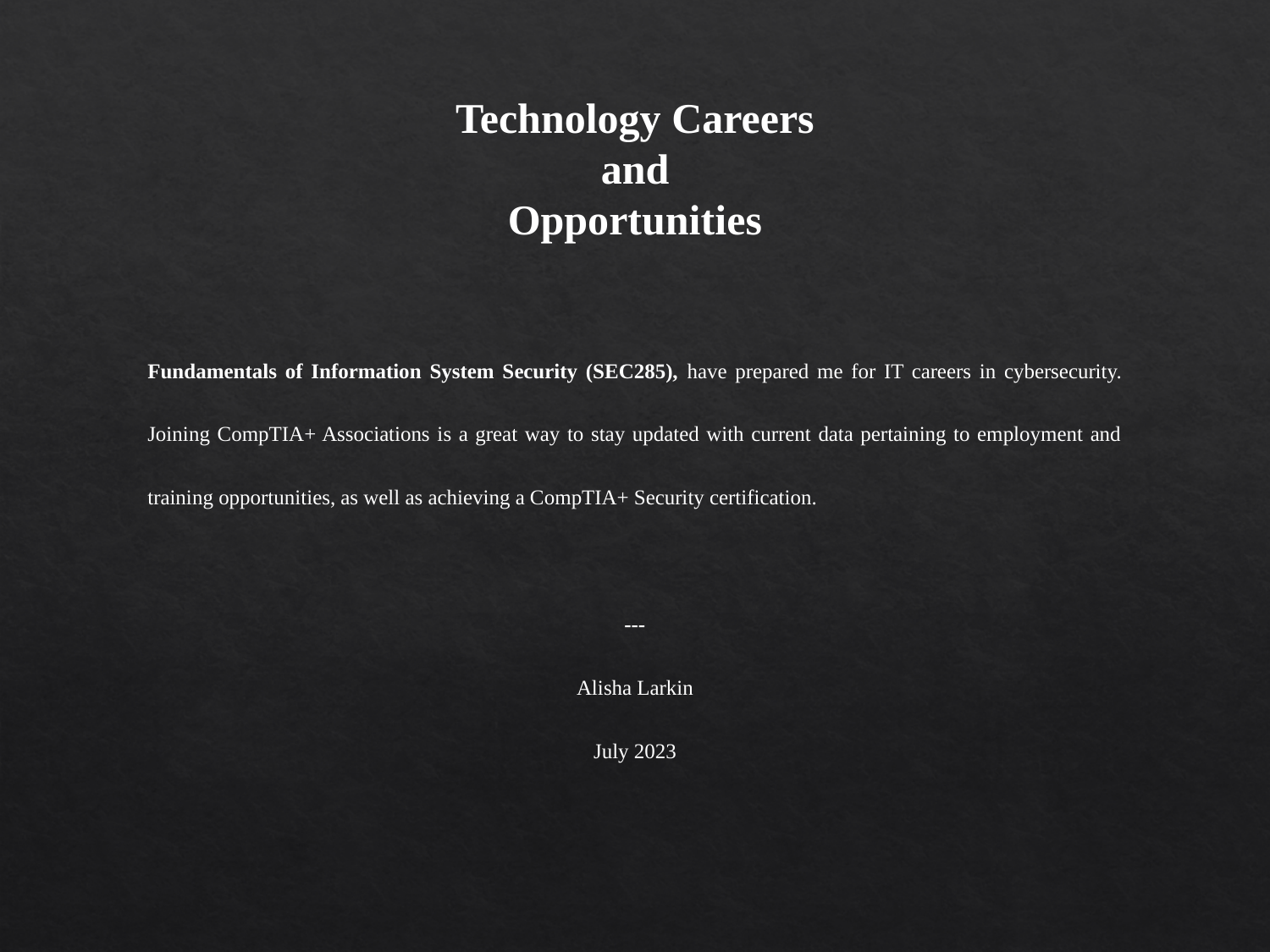

Technology Careers
and
Opportunities

Fundamentals of Information System Security (SEC285), have prepared me for IT careers in cybersecurity. Joining CompTIA+ Associations is a great way to stay updated with current data pertaining to employment and training opportunities, as well as achieving a CompTIA+ Security certification.

---
Alisha Larkin
July 2023